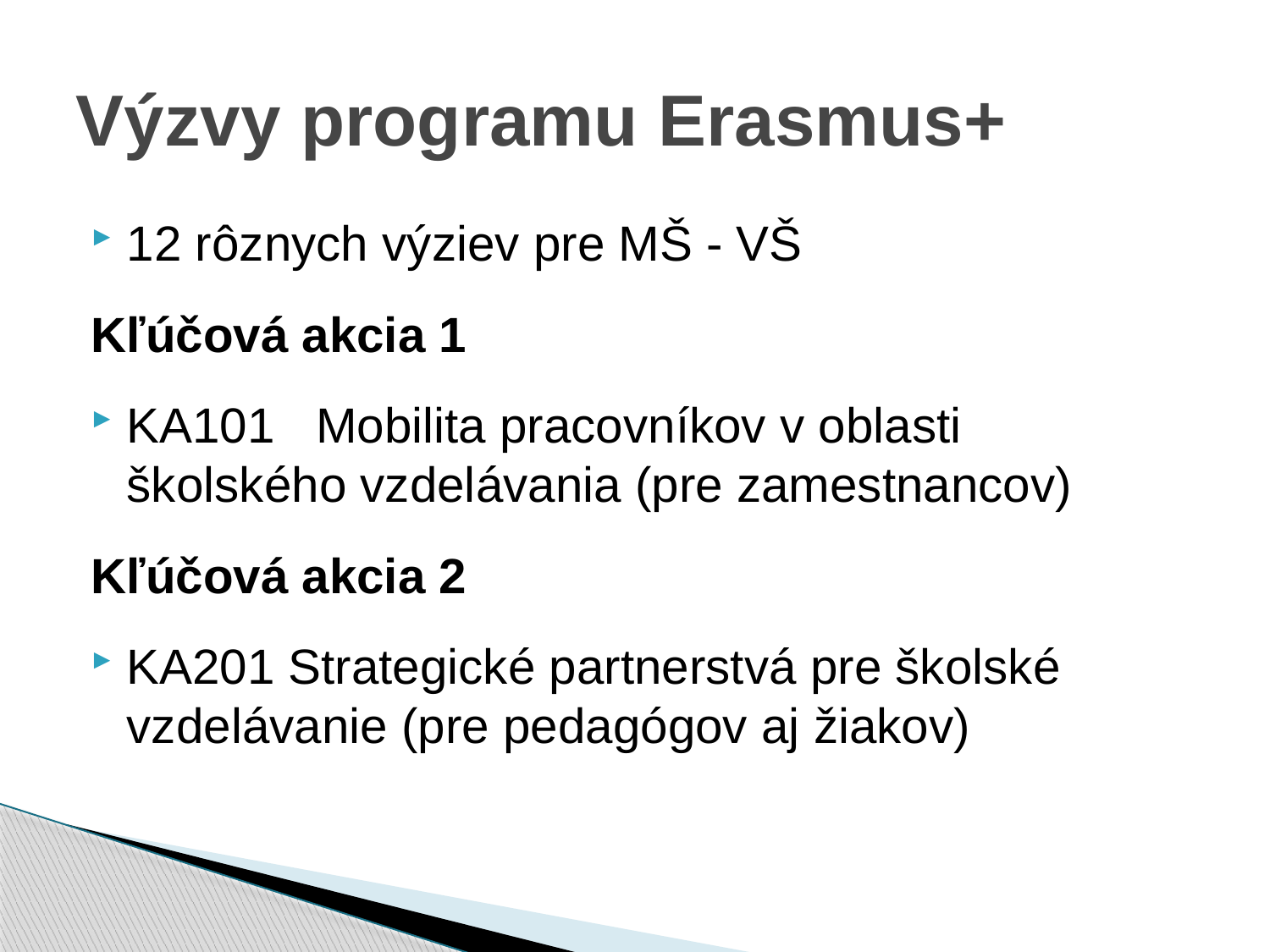

# Výzvy programu Erasmus+
12 rôznych výziev pre MŠ - VŠ
Kľúčová akcia 1
KA101   Mobilita pracovníkov v oblasti školského vzdelávania (pre zamestnancov)
Kľúčová akcia 2
KA201 Strategické partnerstvá pre školské vzdelávanie (pre pedagógov aj žiakov)